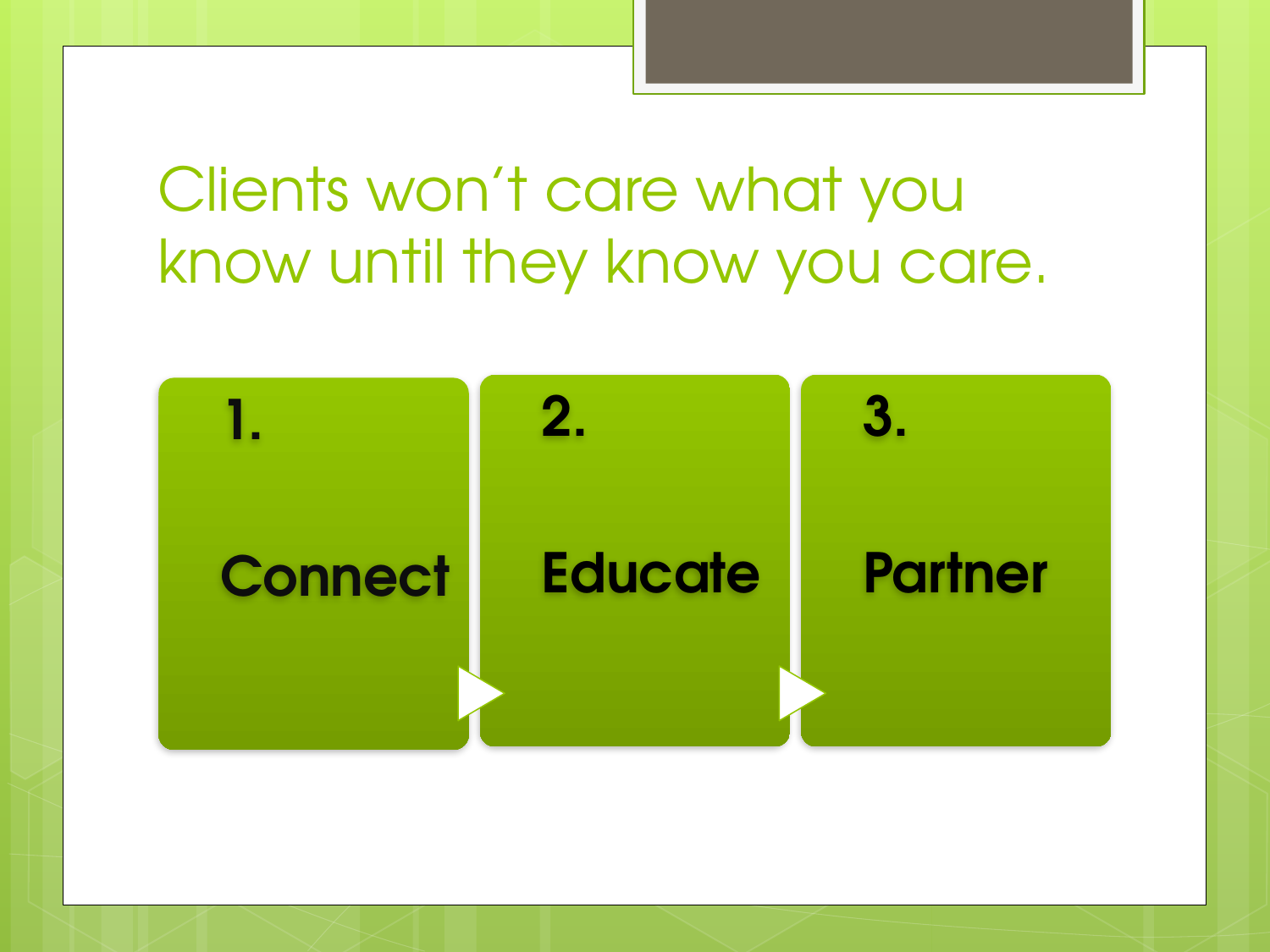

# Clients won’t care what you know until they know you care.

1.

Connect

2.

Educate

3.

Partner